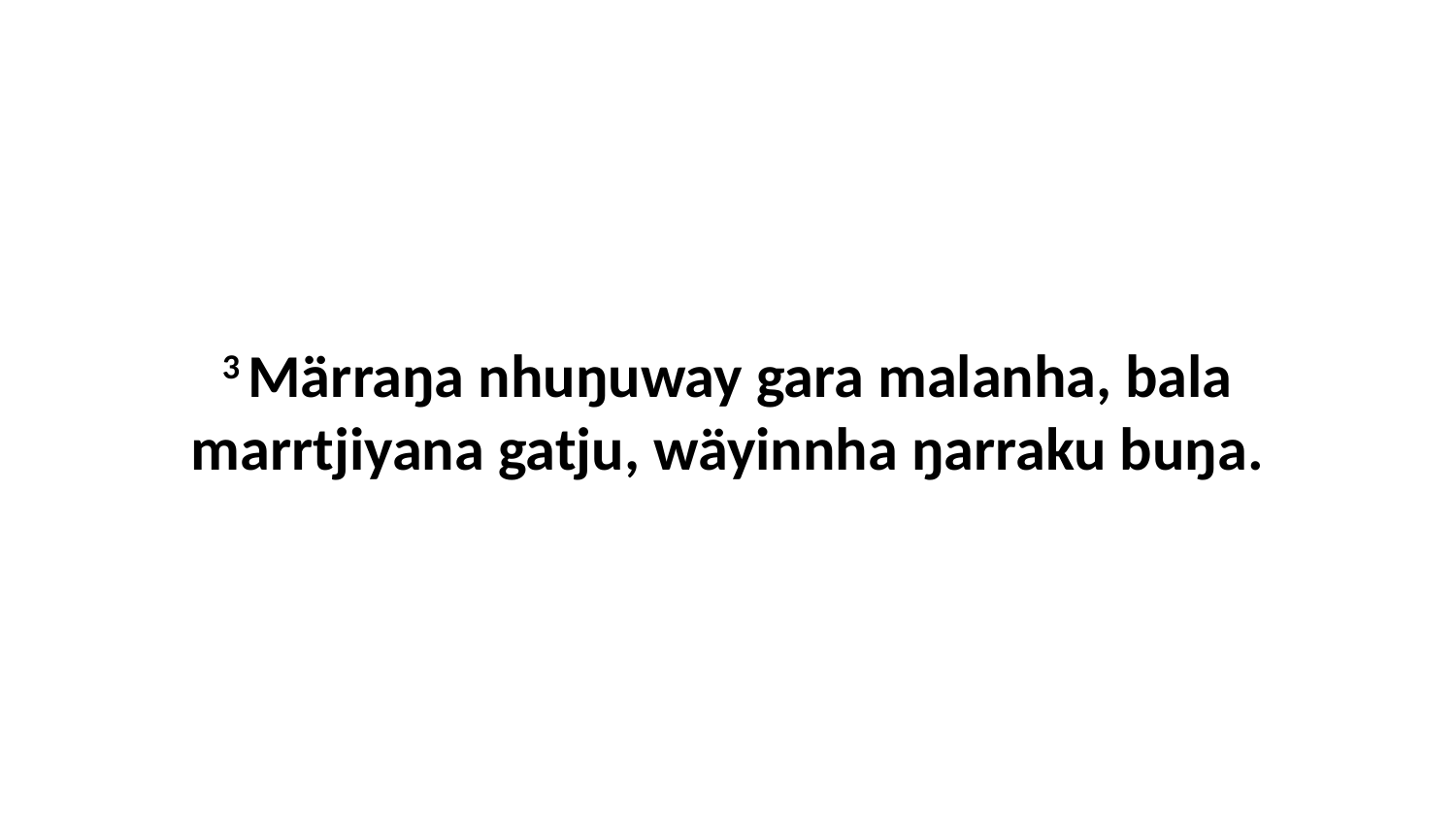

3 Märraŋa nhuŋuway gara malanha, bala marrtjiyana gatju, wäyinnha ŋarraku buŋa.